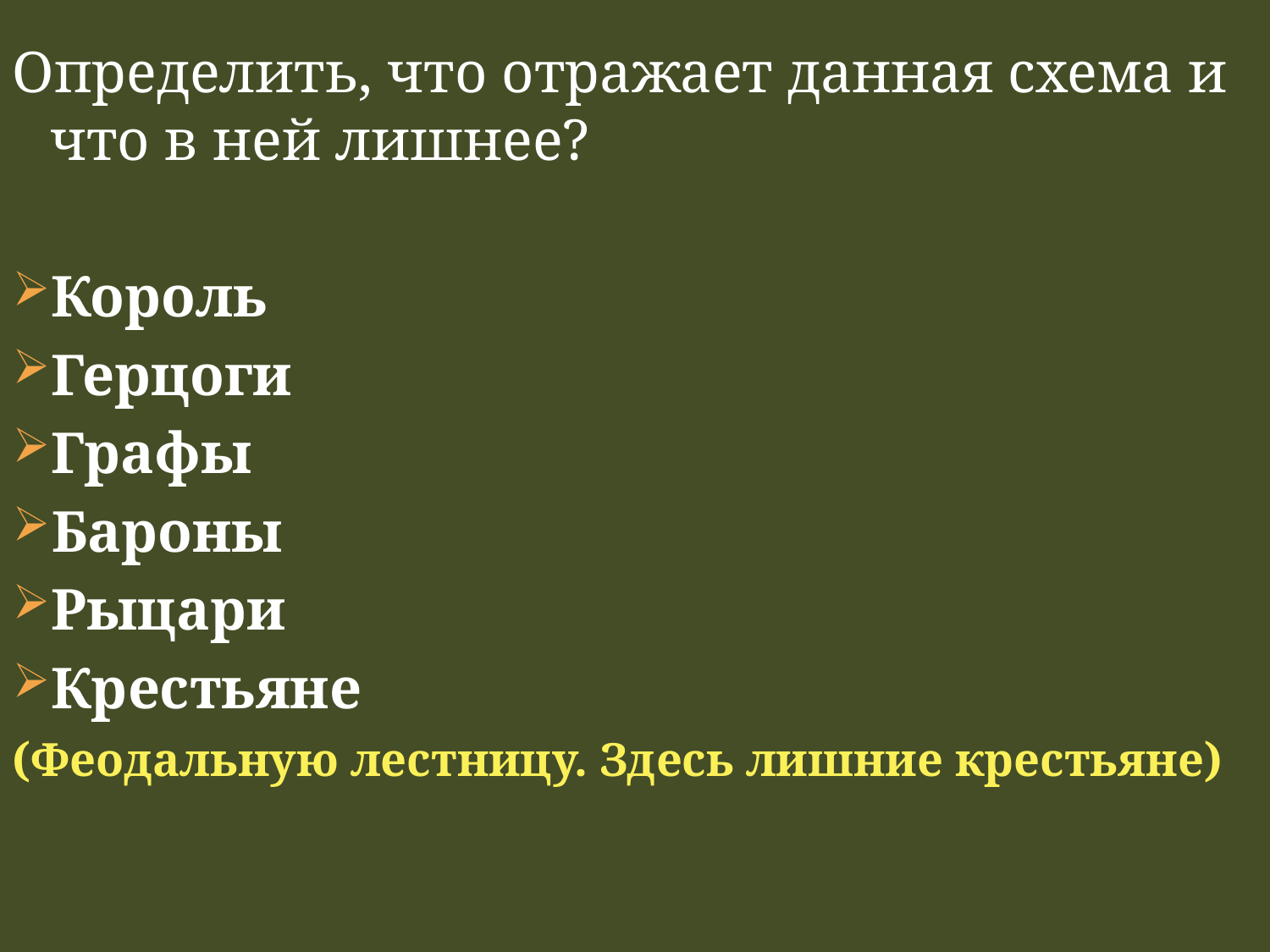

Определить, что отражает данная схема и что в ней лишнее?

Король
Герцоги
Графы
Бароны
Рыцари
Крестьяне
(Феодальную лестницу. Здесь лишние крестьяне)